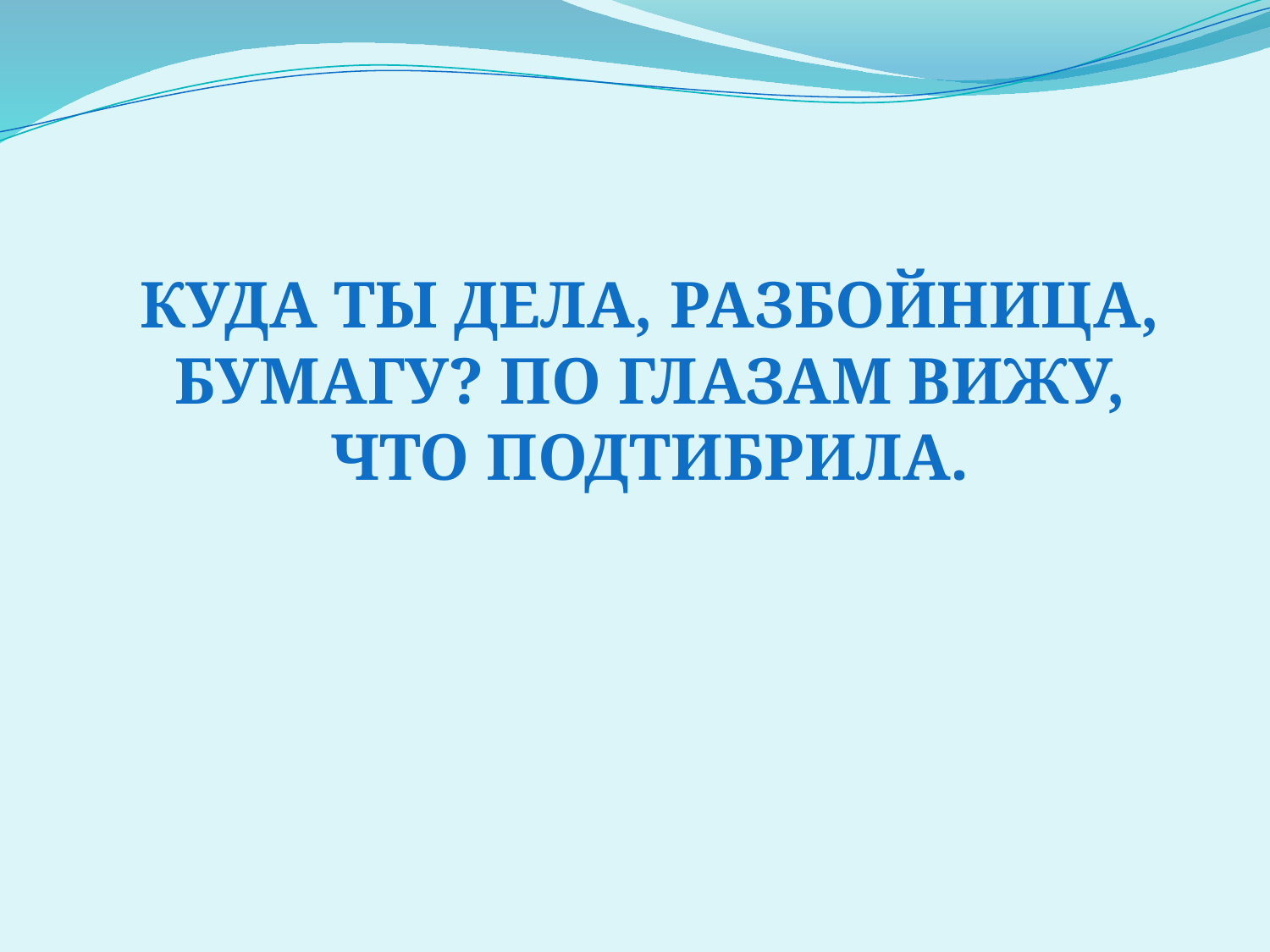

Куда ты дела, разбойница, бумагу? По глазам вижу, что подтибрила.